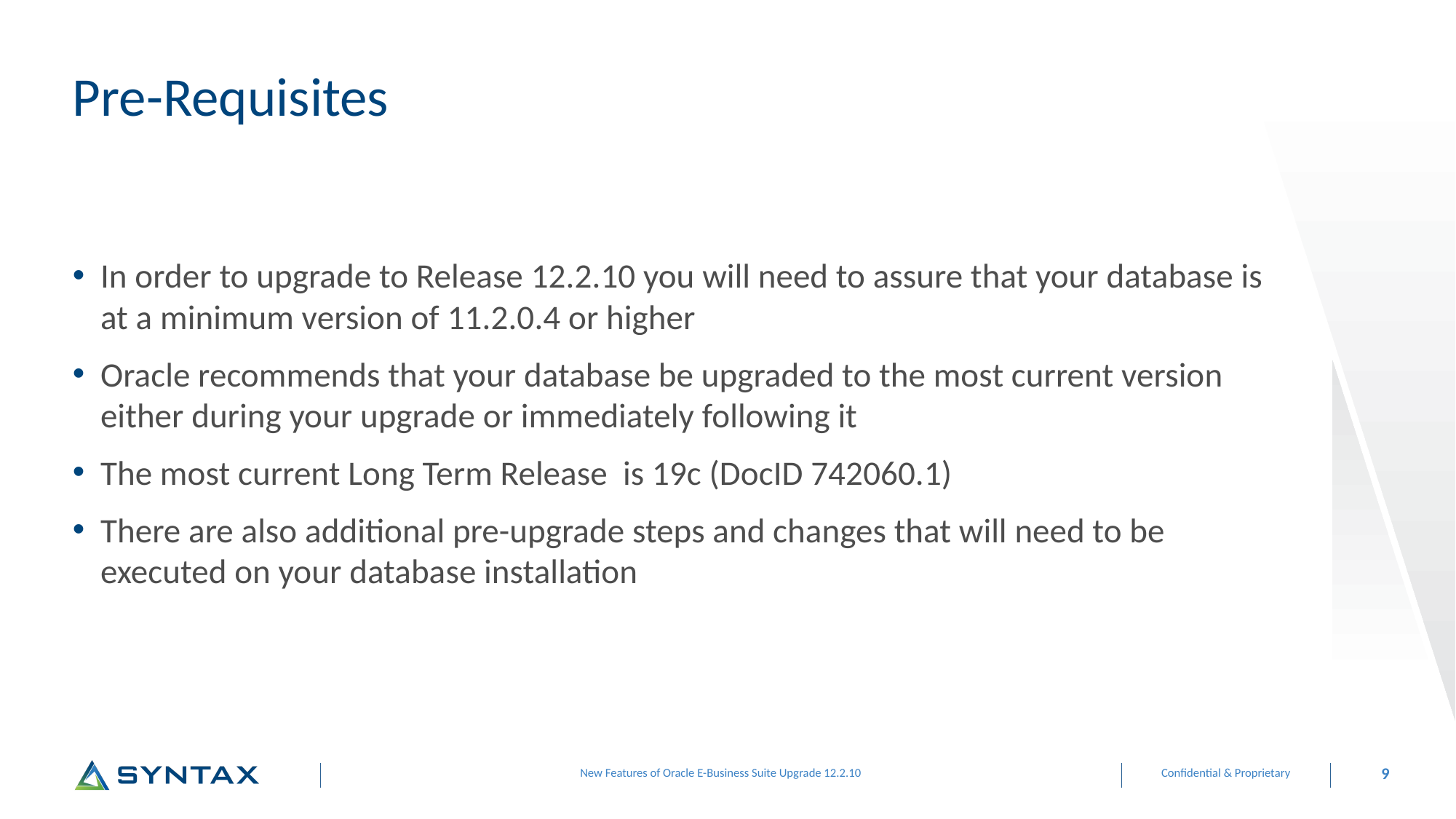

# Pre-Requisites
In order to upgrade to Release 12.2.10 you will need to assure that your database is at a minimum version of 11.2.0.4 or higher
Oracle recommends that your database be upgraded to the most current version either during your upgrade or immediately following it
The most current Long Term Release  is 19c (DocID 742060.1)
There are also additional pre-upgrade steps and changes that will need to be executed on your database installation